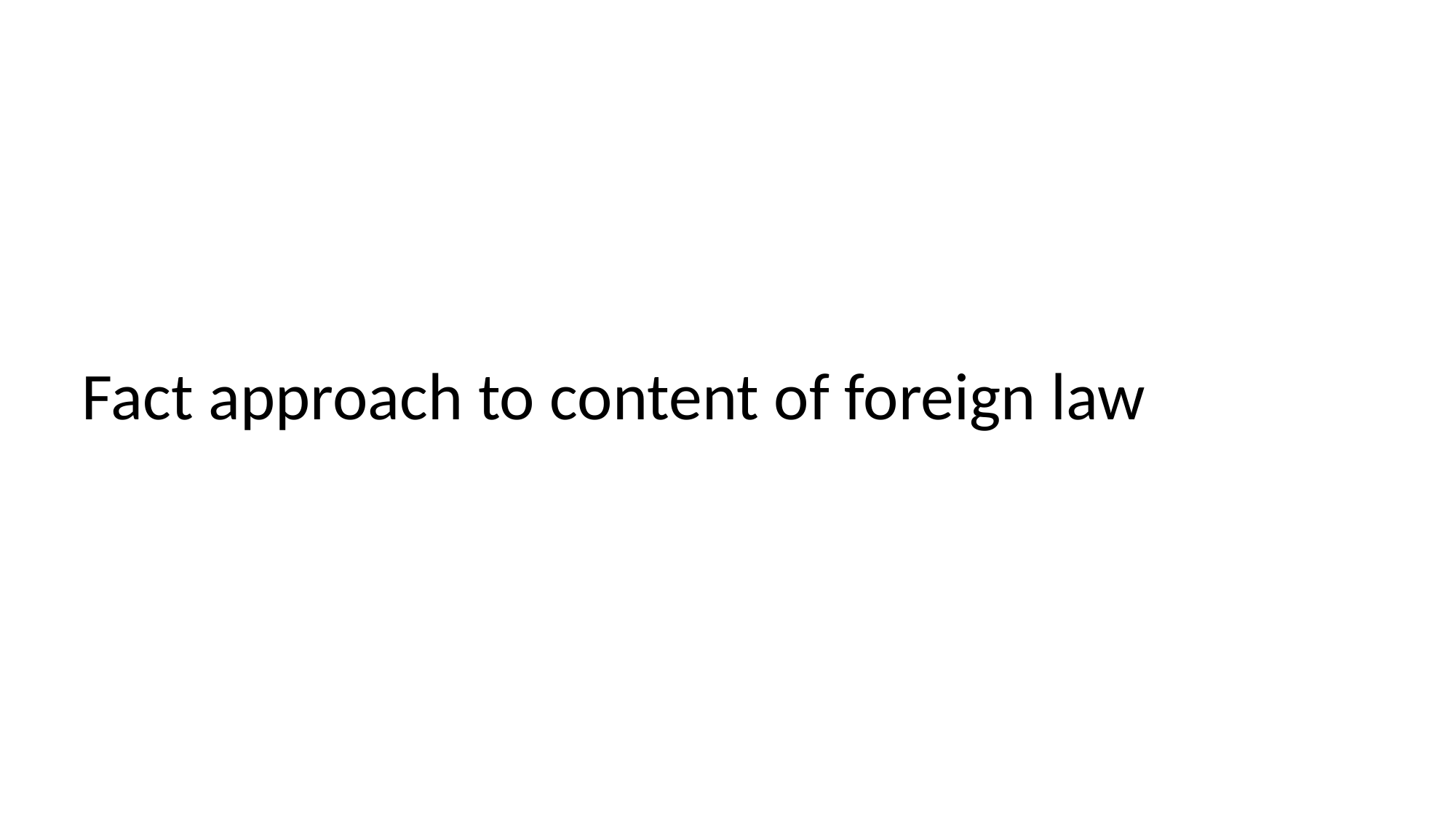

# Fact approach to content of foreign law